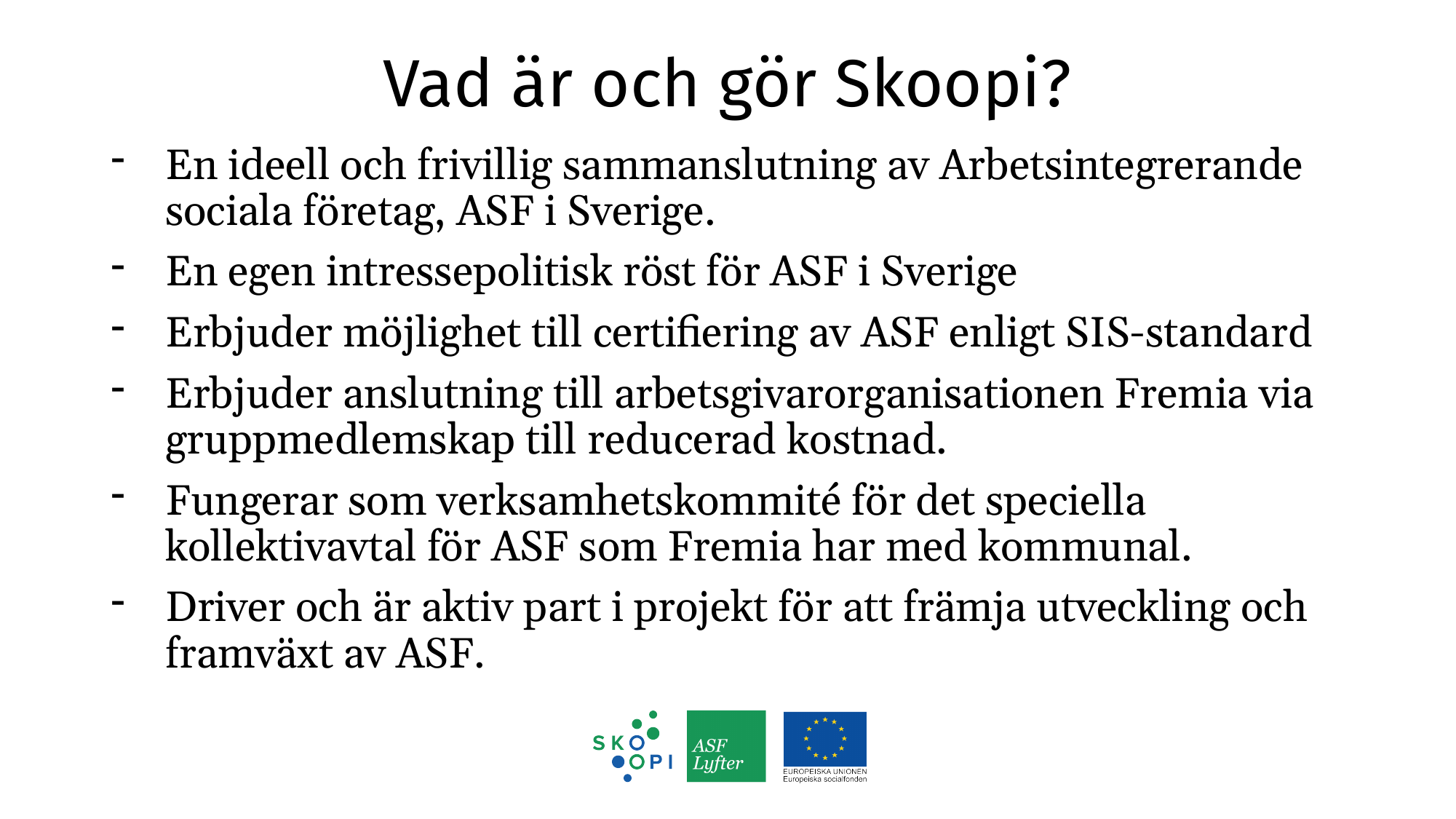

# Vad är och gör Skoopi?
En ideell och frivillig sammanslutning av Arbetsintegrerande sociala företag, ASF i Sverige.
En egen intressepolitisk röst för ASF i Sverige
Erbjuder möjlighet till certifiering av ASF enligt SIS-standard
Erbjuder anslutning till arbetsgivarorganisationen Fremia via gruppmedlemskap till reducerad kostnad.
Fungerar som verksamhetskommité för det speciella kollektivavtal för ASF som Fremia har med kommunal.
Driver och är aktiv part i projekt för att främja utveckling och framväxt av ASF.